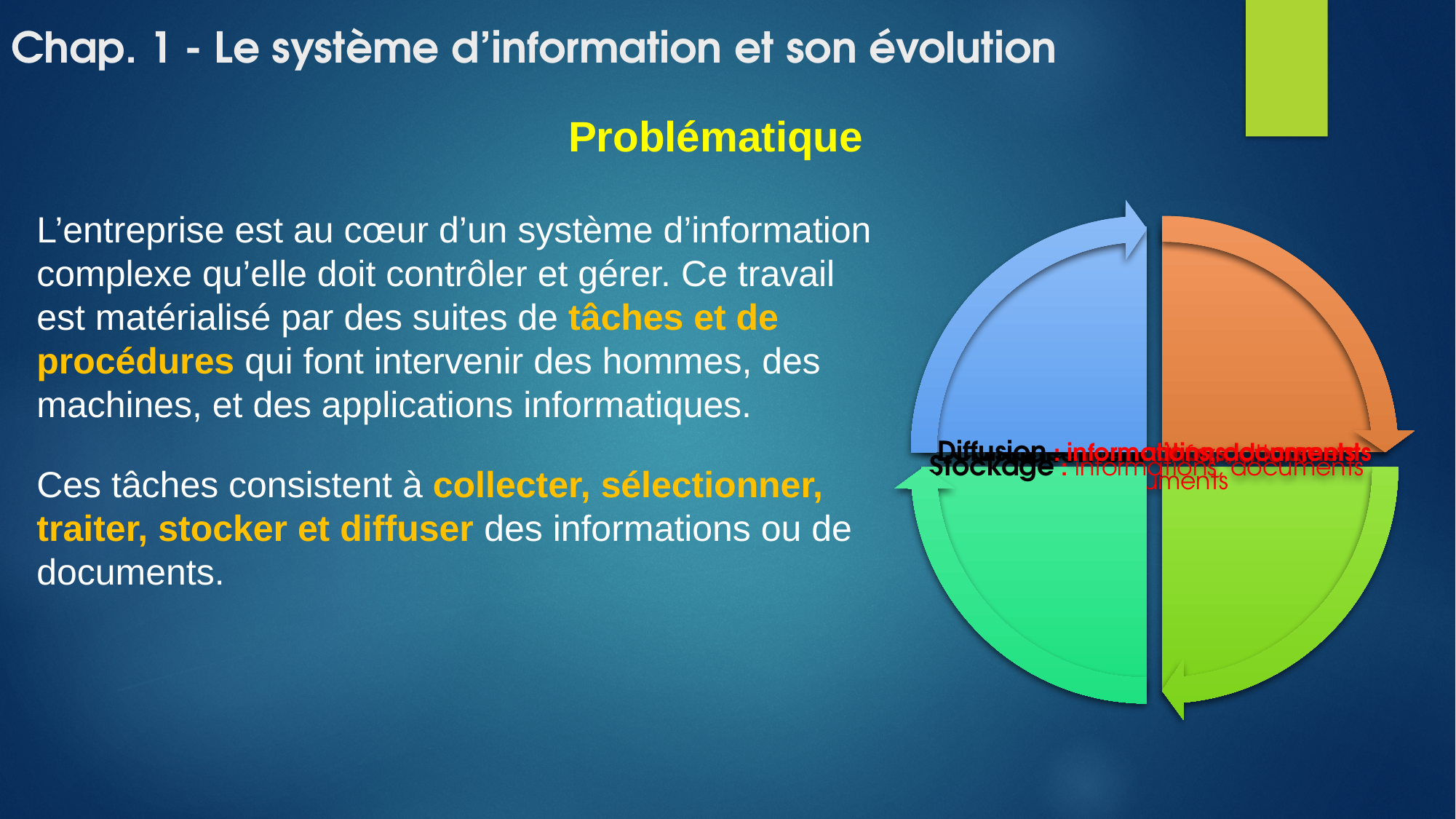

# Chap. 1 - Le système d’information et son évolution
Problématique
Collecte : informations, documents
Traitement : informations, documents
Stockage : informations, documents
Diffusion : informations, documents
L’entreprise est au cœur d’un système d’information complexe qu’elle doit contrôler et gérer. Ce travail est matérialisé par des suites de tâches et de procédures qui font intervenir des hommes, des machines, et des applications informatiques.
Ces tâches consistent à collecter, sélectionner, traiter, stocker et diffuser des informations ou de documents.